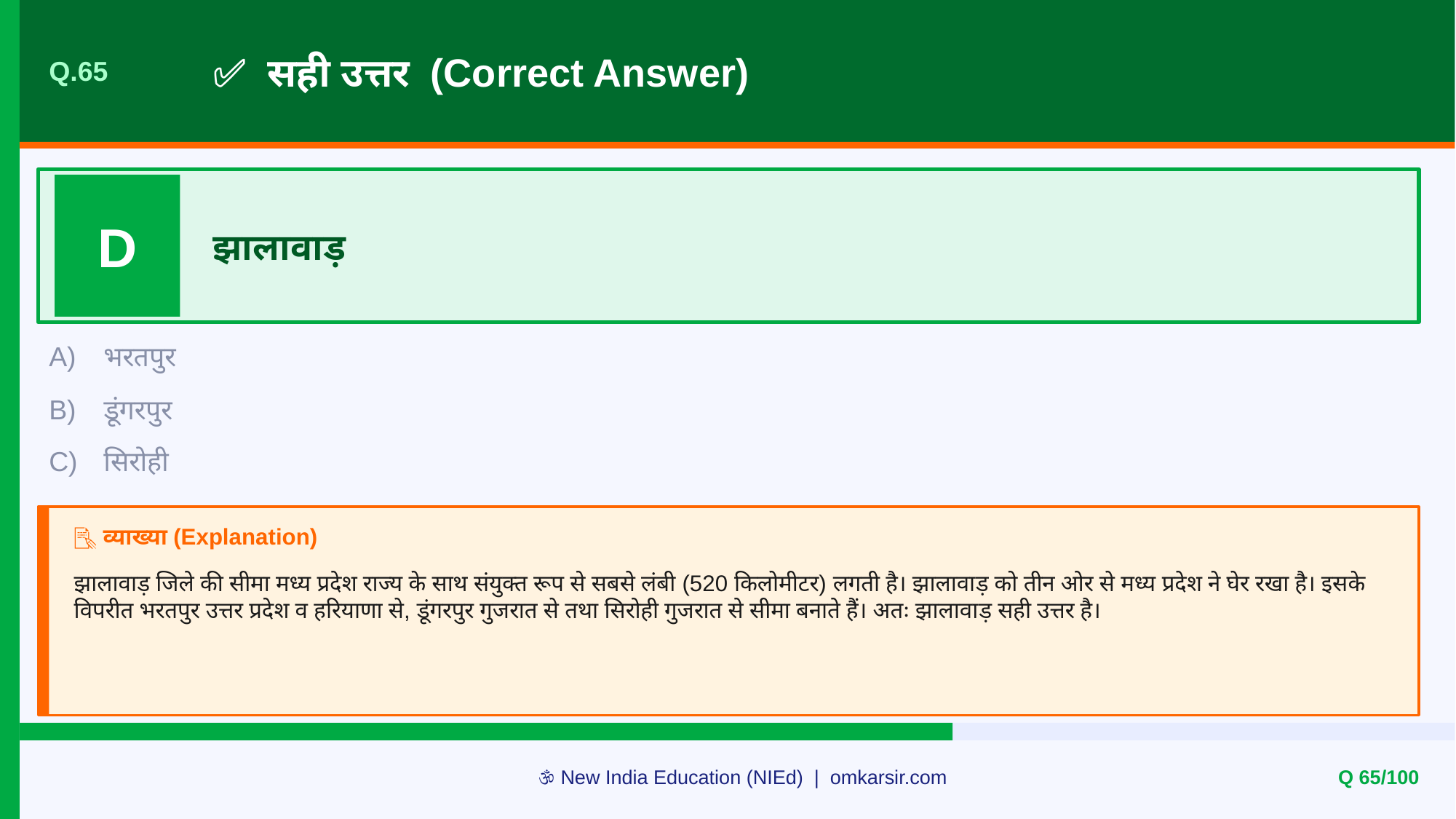

✅  सही उत्तर  (Correct Answer)
Q.65

D
झालावाड़
A)
भरतपुर
B)
डूंगरपुर
C)
सिरोही

📝 व्याख्या (Explanation)
झालावाड़ जिले की सीमा मध्य प्रदेश राज्य के साथ संयुक्त रूप से सबसे लंबी (520 किलोमीटर) लगती है। झालावाड़ को तीन ओर से मध्य प्रदेश ने घेर रखा है। इसके विपरीत भरतपुर उत्तर प्रदेश व हरियाणा से, डूंगरपुर गुजरात से तथा सिरोही गुजरात से सीमा बनाते हैं। अतः झालावाड़ सही उत्तर है।

🕉️ New India Education (NIEd)  |  omkarsir.com
Q 65/100